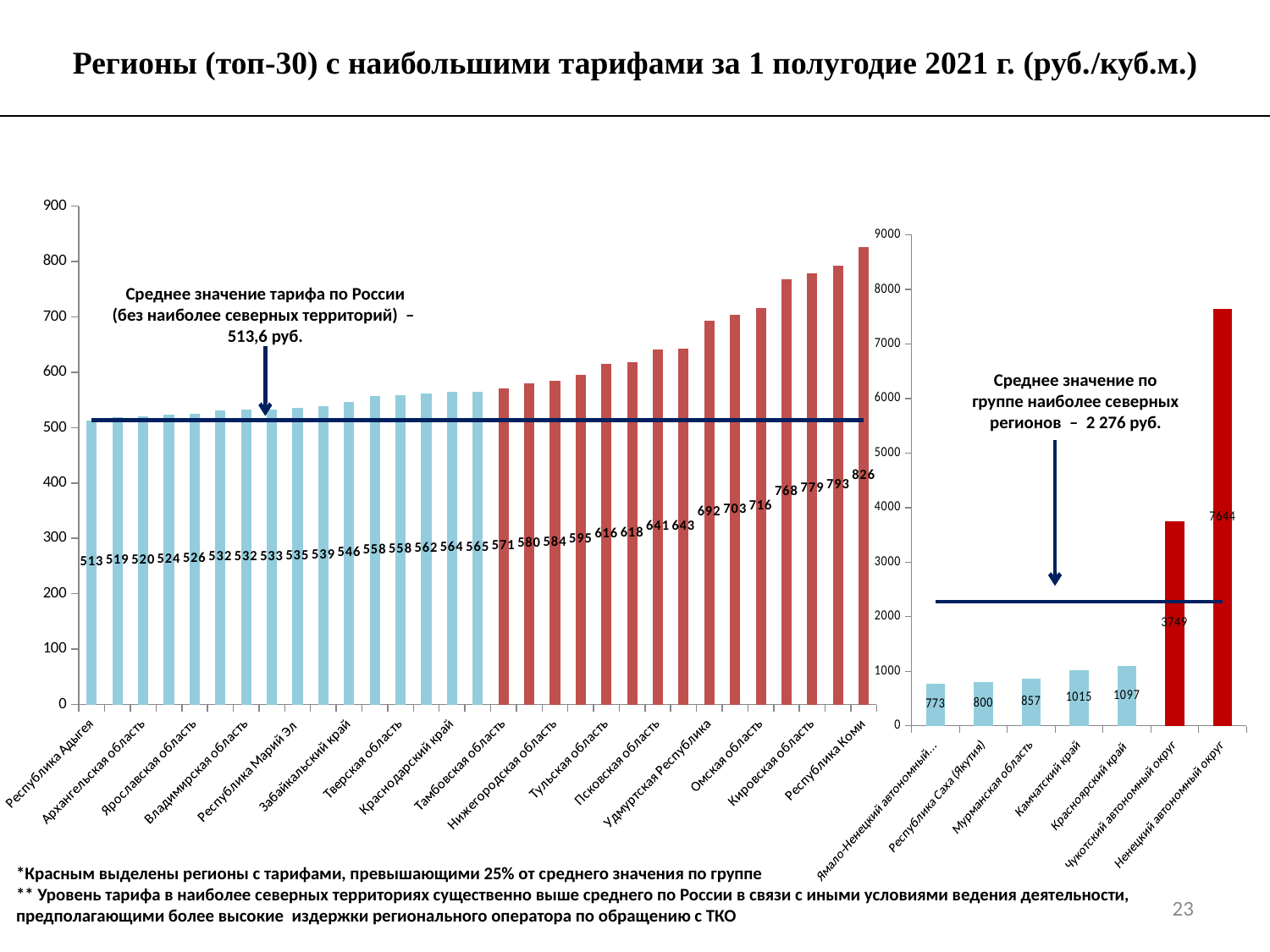

Регионы (топ-30) с наибольшими тарифами за 1 полугодие 2021 г. (руб./куб.м.)

### Chart

| Category | Тариф | Столбец1 |
|---|---|---|
| Республика Адыгея | 512.85 | 513.6 |
| Республика Хакасия | 519.14 | 513.6 |
| Архангельская область | 520.45 | 513.6 |
| Костромская область | 523.8766666666667 | 513.6 |
| Ярославская область | 525.63 | 513.6 |
| Ивановская область | 531.77 | 513.6 |
| Владимирская область | 532.17 | 513.6 |
| Республика Алтай | 532.6733333333333 | 513.6 |
| Республика Марий Эл  | 535.485 | 513.6 |
| Республика Карелия | 539.17 | 513.6 |
| Забайкальский край | 546.49 | 513.6 |
| Воронежская область | 557.515 | 513.6 |
| Тверская область | 558.33 | 513.6 |
| Курганская область | 561.77 | 513.6 |
| Краснодарский край | 564.2966666666666 | 513.6 |
| Курская область | 565.335 | 513.6 |
| Тамбовская область | 570.92 | 513.6 |
| Республика Башкортостан | 579.858 | 513.6 |
| Нижегородская область | 584.3888888888889 | 513.6 |
| Смоленская область | 594.85 | 513.6 |
| Тульская область | 615.75 | 513.6 |
| Свердловская область | 617.9866666666666 | 513.6 |
| Псковская область | 641.175 | 513.6 |
| Ставропольский край | 642.685 | 513.6 |
| Удмуртская Республика | 692.42 | 513.6 |
| Московская область | 703.3599999999999 | 513.6 |
| Омская область | 716.19 | 513.6 |
| Ханты-Мансийский
автономный округ-Югра | 767.5600000000001 | 513.6 |
| Кировская область | 779.4 | 513.6 |
| Ленинградская область | 793.23 | 513.6 |
| Республика Коми | 825.61 | 513.6 |

### Chart

| Category | Тариф | Столбец1 |
|---|---|---|
| Ямало-Ненецкий автономный округ | 773.0 | 2276.0 |
| Республика Саха (Якутия) | 799.7791666666666 | 2276.0 |
| Мурманская область | 856.97 | 2276.0 |
| Камчатский край | 1014.8100000000001 | 2276.0 |
| Красноярский край  | 1097.3515384615384 | 2276.0 |
| Чукотский автономный округ | 3748.5485714285714 | 2276.0 |
| Ненецкий автономный округ | 7643.563333333334 | 2276.0 |
Среднее значение тарифа по России (без наиболее северных территорий)  –  513,6 руб.
Среднее значение по группе наиболее северных регионов  –  2 276 руб.
*Красным выделены регионы с тарифами, превышающими 25% от среднего значения по группе
** Уровень тарифа в наиболее северных территориях существенно выше среднего по России в связи с иными условиями ведения деятельности, предполагающими более высокие  издержки регионального оператора по обращению с ТКО
23